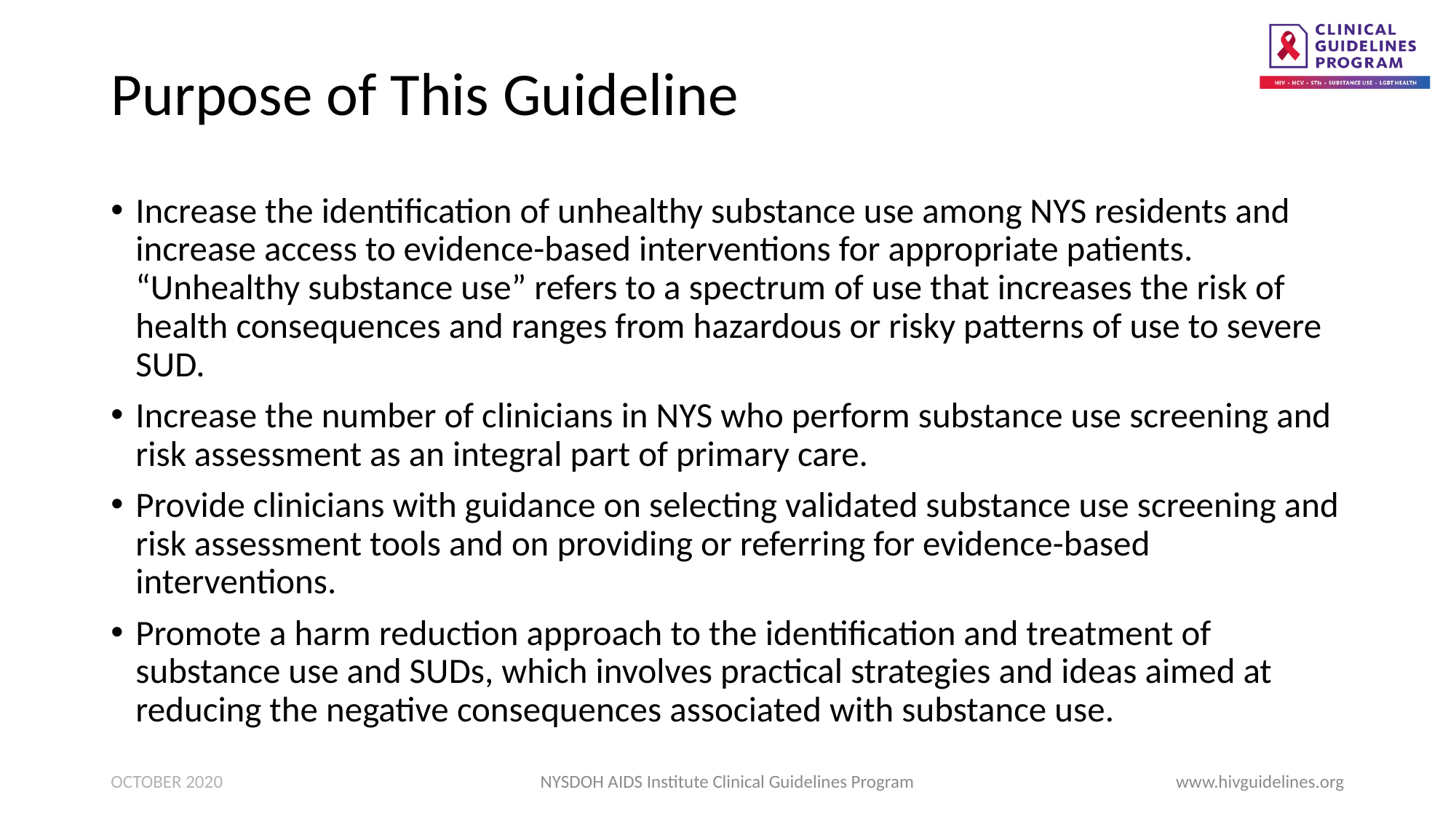

# Purpose of This Guideline
Increase the identification of unhealthy substance use among NYS residents and increase access to evidence-based interventions for appropriate patients. “Unhealthy substance use” refers to a spectrum of use that increases the risk of health consequences and ranges from hazardous or risky patterns of use to severe SUD.
Increase the number of clinicians in NYS who perform substance use screening and risk assessment as an integral part of primary care.
Provide clinicians with guidance on selecting validated substance use screening and risk assessment tools and on providing or referring for evidence-based interventions.
Promote a harm reduction approach to the identification and treatment of substance use and SUDs, which involves practical strategies and ideas aimed at reducing the negative consequences associated with substance use.
OCTOBER 2020
NYSDOH AIDS Institute Clinical Guidelines Program
www.hivguidelines.org